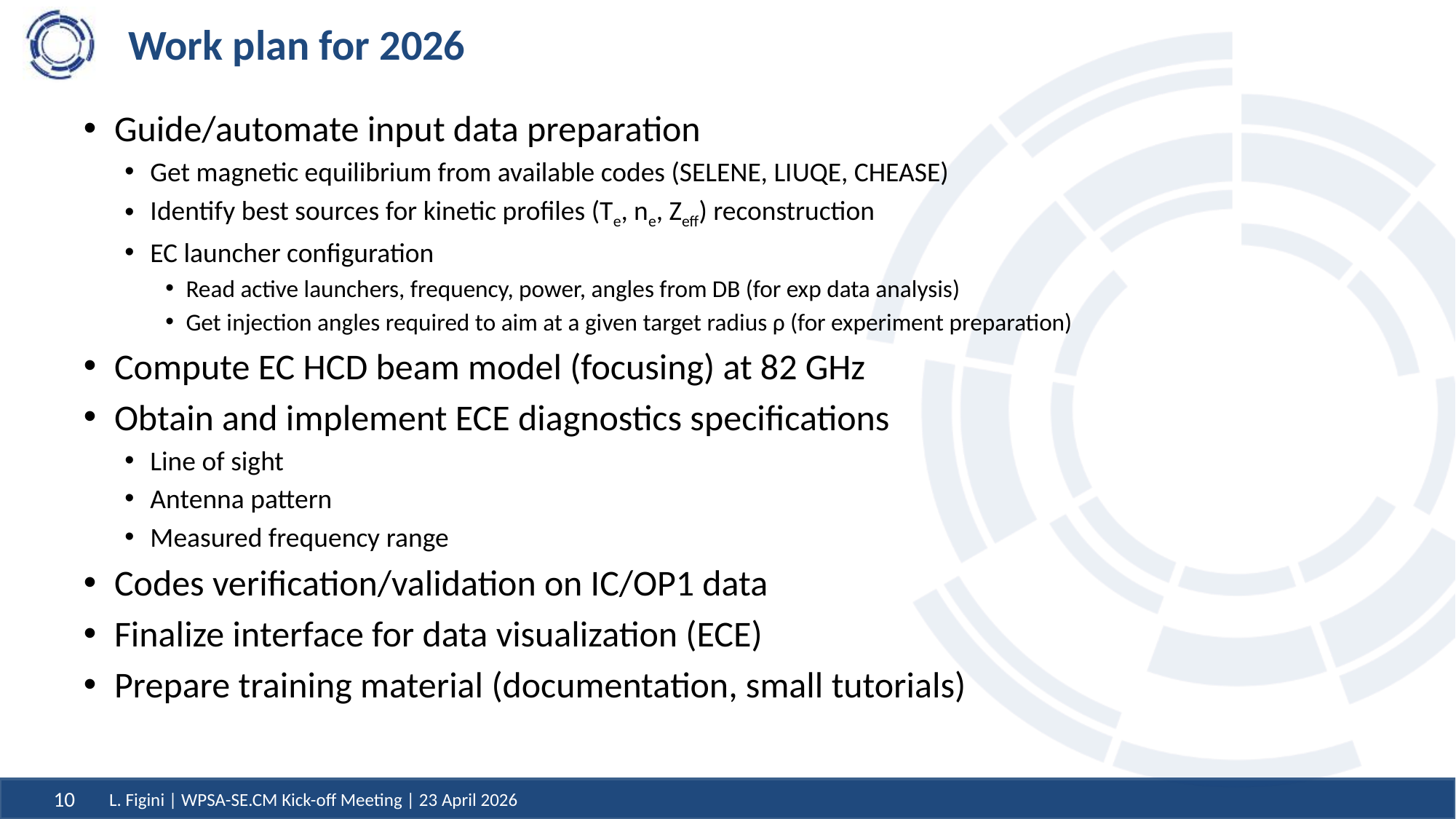

# Work plan for 2026
Guide/automate input data preparation
Get magnetic equilibrium from available codes (SELENE, LIUQE, CHEASE)
Identify best sources for kinetic profiles (Te, ne, Zeff) reconstruction
EC launcher configuration
Read active launchers, frequency, power, angles from DB (for exp data analysis)
Get injection angles required to aim at a given target radius ρ (for experiment preparation)
Compute EC HCD beam model (focusing) at 82 GHz
Obtain and implement ECE diagnostics specifications
Line of sight
Antenna pattern
Measured frequency range
Codes verification/validation on IC/OP1 data
Finalize interface for data visualization (ECE)
Prepare training material (documentation, small tutorials)
L. Figini | WPSA-SE.CM Kick-off Meeting | 23 April 2026
10